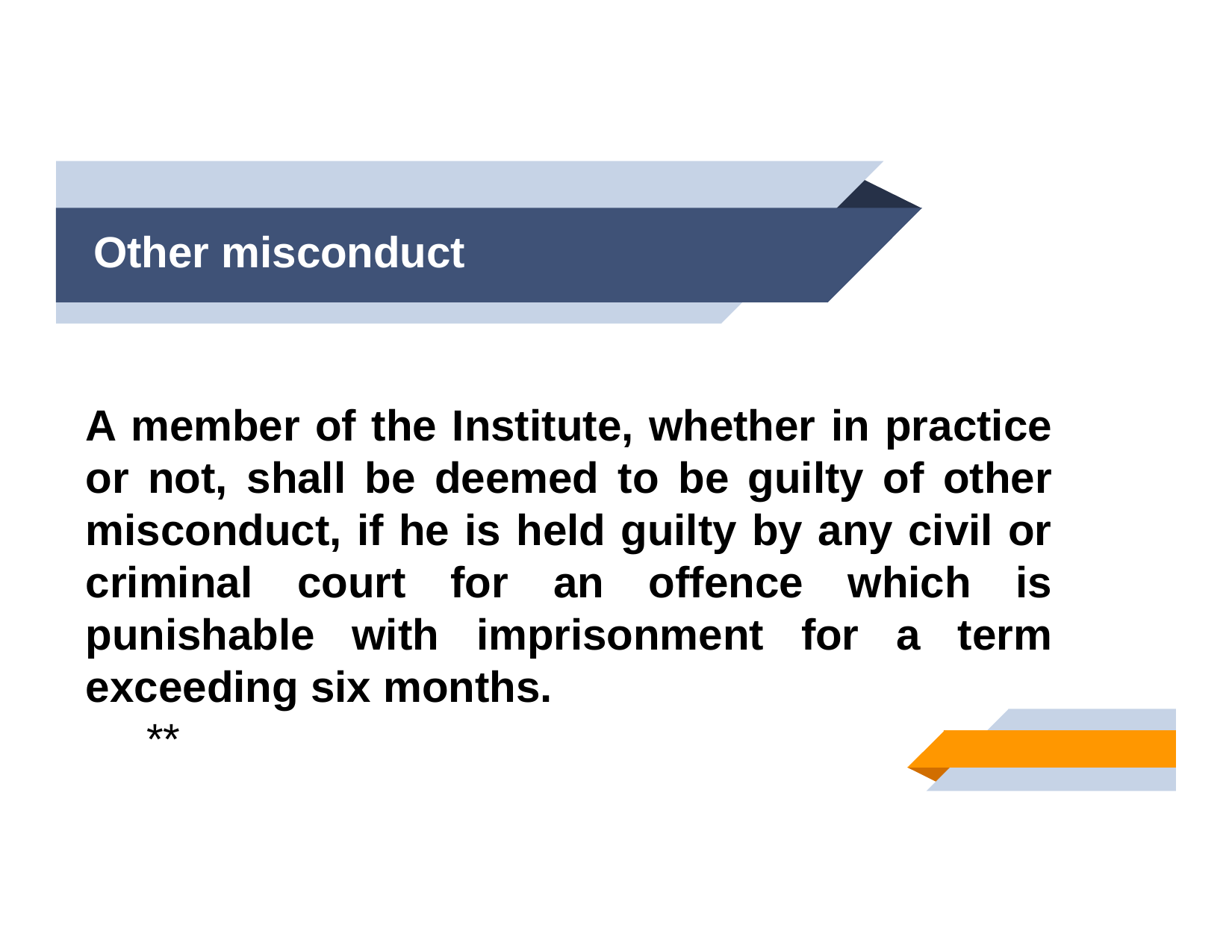

# Other misconduct
A member of the Institute, whether in practice or not, shall be deemed to be guilty of other misconduct, if he is held guilty by any civil or criminal court for an offence which is punishable with imprisonment for a term exceeding six months.                                               **